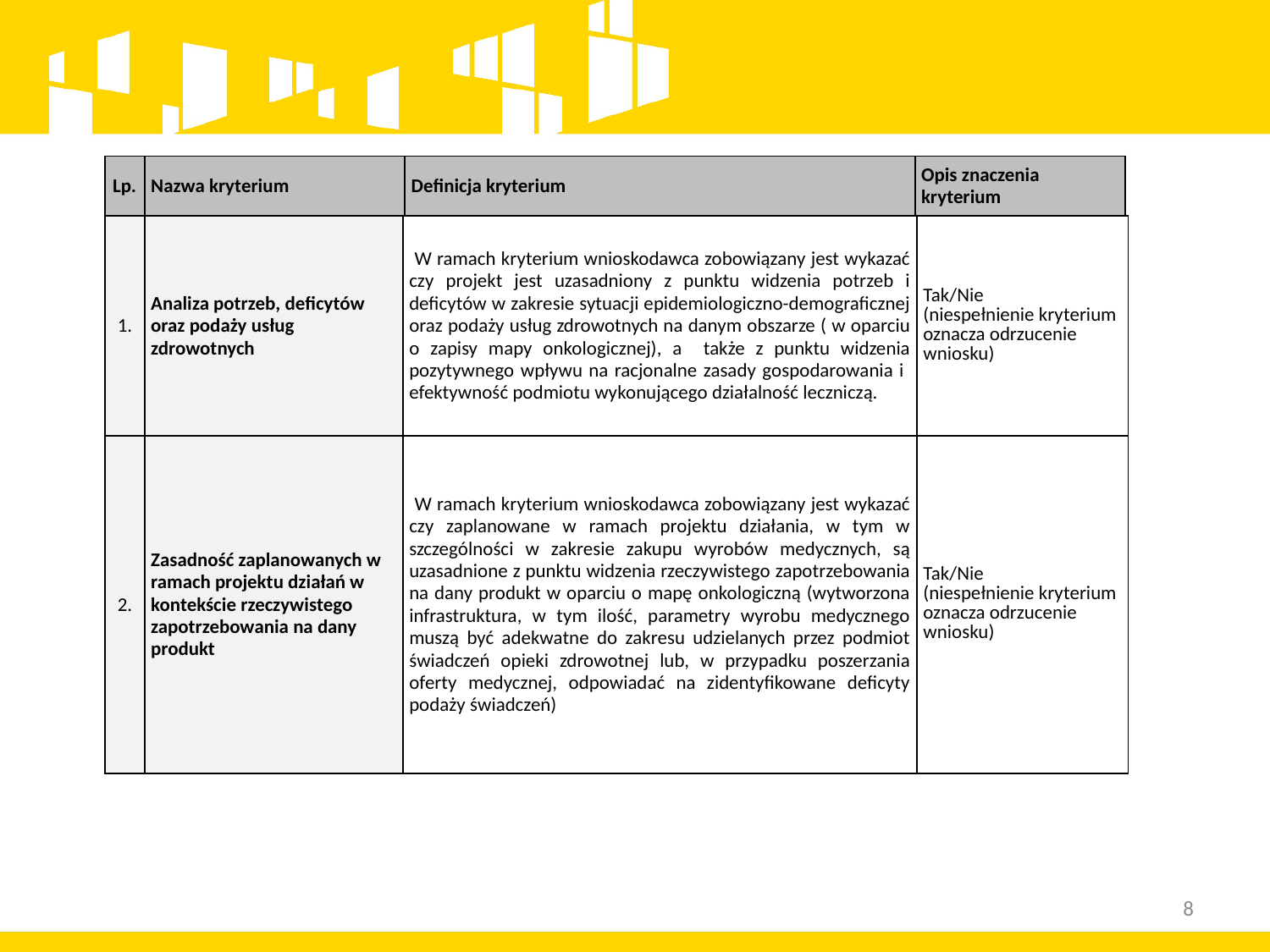

| Lp. | Nazwa kryterium | Definicja kryterium | Opis znaczenia kryterium |
| --- | --- | --- | --- |
| 1. | Analiza potrzeb, deficytów oraz podaży usług zdrowotnych | W ramach kryterium wnioskodawca zobowiązany jest wykazać czy projekt jest uzasadniony z punktu widzenia potrzeb i deficytów w zakresie sytuacji epidemiologiczno-demograficznej oraz podaży usług zdrowotnych na danym obszarze ( w oparciu o zapisy mapy onkologicznej), a także z punktu widzenia pozytywnego wpływu na racjonalne zasady gospodarowania i efektywność podmiotu wykonującego działalność leczniczą. | Tak/Nie (niespełnienie kryterium oznacza odrzucenie wniosku) |
| --- | --- | --- | --- |
| 2. | Zasadność zaplanowanych w ramach projektu działań w kontekście rzeczywistego zapotrzebowania na dany produkt | W ramach kryterium wnioskodawca zobowiązany jest wykazać czy zaplanowane w ramach projektu działania, w tym w szczególności w zakresie zakupu wyrobów medycznych, są uzasadnione z punktu widzenia rzeczywistego zapotrzebowania na dany produkt w oparciu o mapę onkologiczną (wytworzona infrastruktura, w tym ilość, parametry wyrobu medycznego muszą być adekwatne do zakresu udzielanych przez podmiot świadczeń opieki zdrowotnej lub, w przypadku poszerzania oferty medycznej, odpowiadać na zidentyfikowane deficyty podaży świadczeń) | Tak/Nie (niespełnienie kryterium oznacza odrzucenie wniosku) |
8